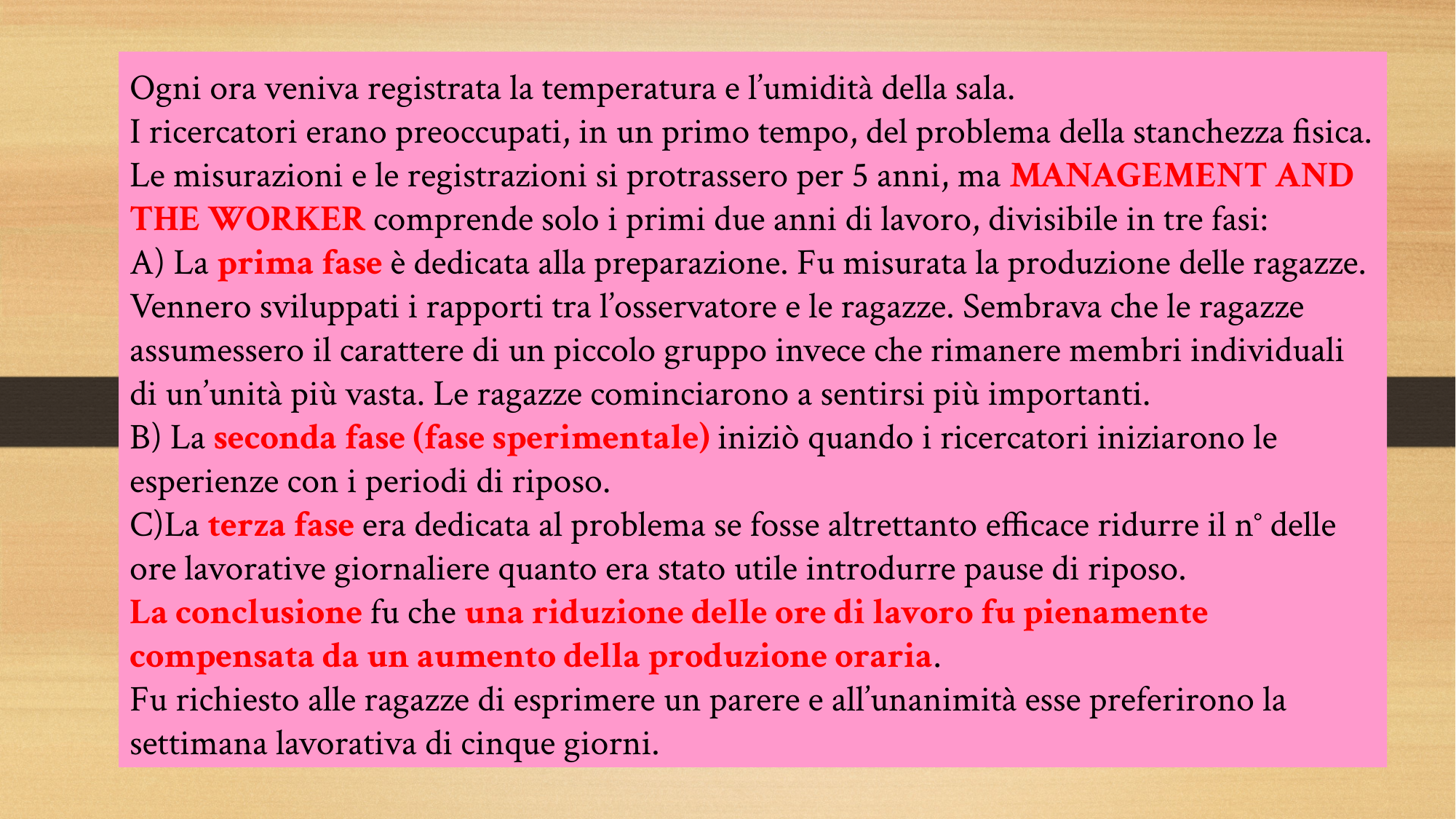

# Ogni ora veniva registrata la temperatura e l’umidità della sala. I ricercatori erano preoccupati, in un primo tempo, del problema della stanchezza fisica. Le misurazioni e le registrazioni si protrassero per 5 anni, ma MANAGEMENT AND THE WORKER comprende solo i primi due anni di lavoro, divisibile in tre fasi: A) La prima fase è dedicata alla preparazione. Fu misurata la produzione delle ragazze. Vennero sviluppati i rapporti tra l’osservatore e le ragazze. Sembrava che le ragazze assumessero il carattere di un piccolo gruppo invece che rimanere membri individuali di un’unità più vasta. Le ragazze cominciarono a sentirsi più importanti. B) La seconda fase (fase sperimentale) iniziò quando i ricercatori iniziarono le esperienze con i periodi di riposo. C)La terza fase era dedicata al problema se fosse altrettanto efficace ridurre il n° delle ore lavorative giornaliere quanto era stato utile introdurre pause di riposo. La conclusione fu che una riduzione delle ore di lavoro fu pienamente compensata da un aumento della produzione oraria. Fu richiesto alle ragazze di esprimere un parere e all’unanimità esse preferirono la settimana lavorativa di cinque giorni.